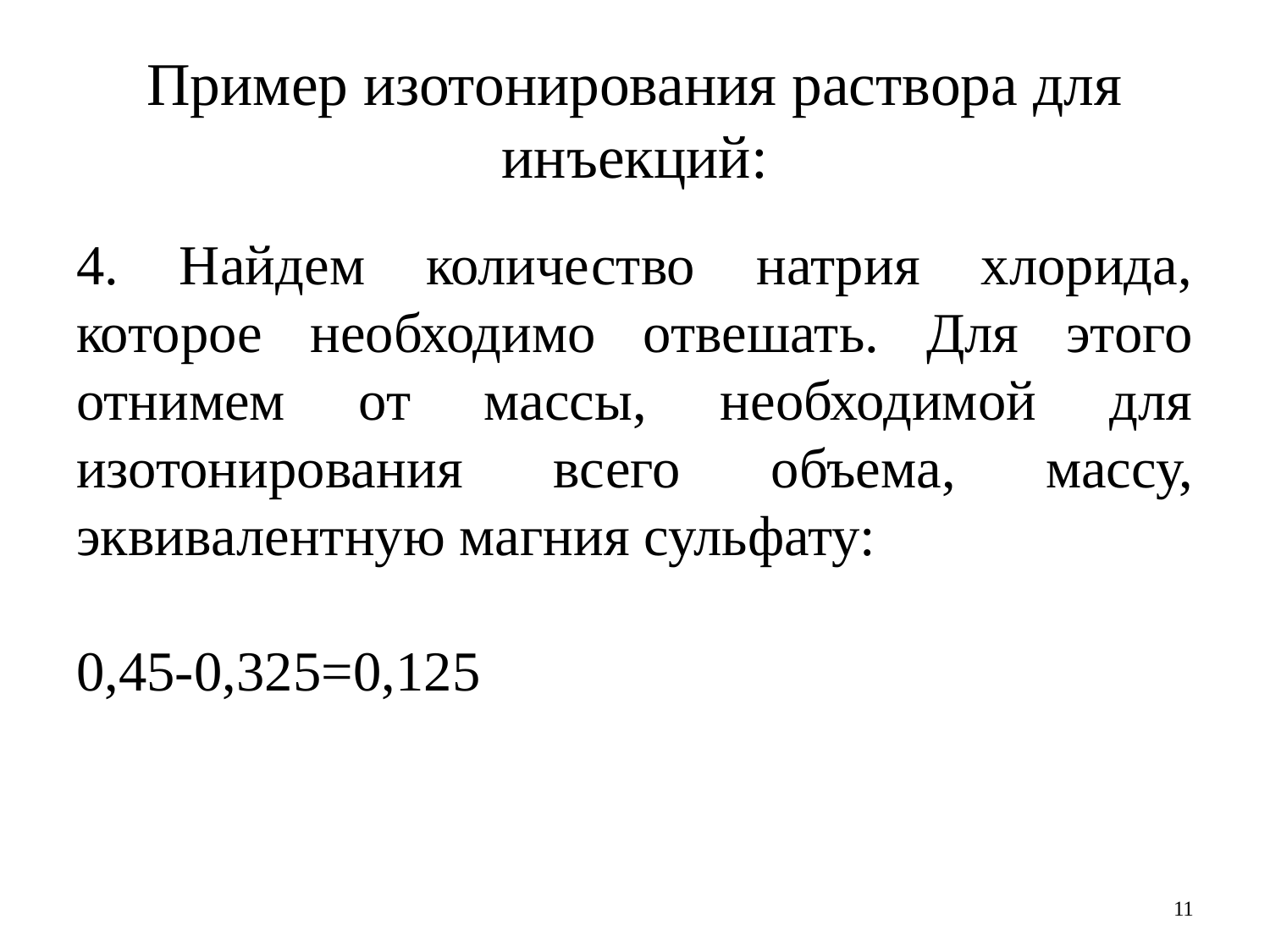

# Пример изотонирования раствора для инъекций:
4. Найдем количество натрия хлорида, которое необходимо отвешать. Для этого отнимем от массы, необходимой для изотонирования всего объема, массу, эквивалентную магния сульфату:

0,45-0,325=0,125
11